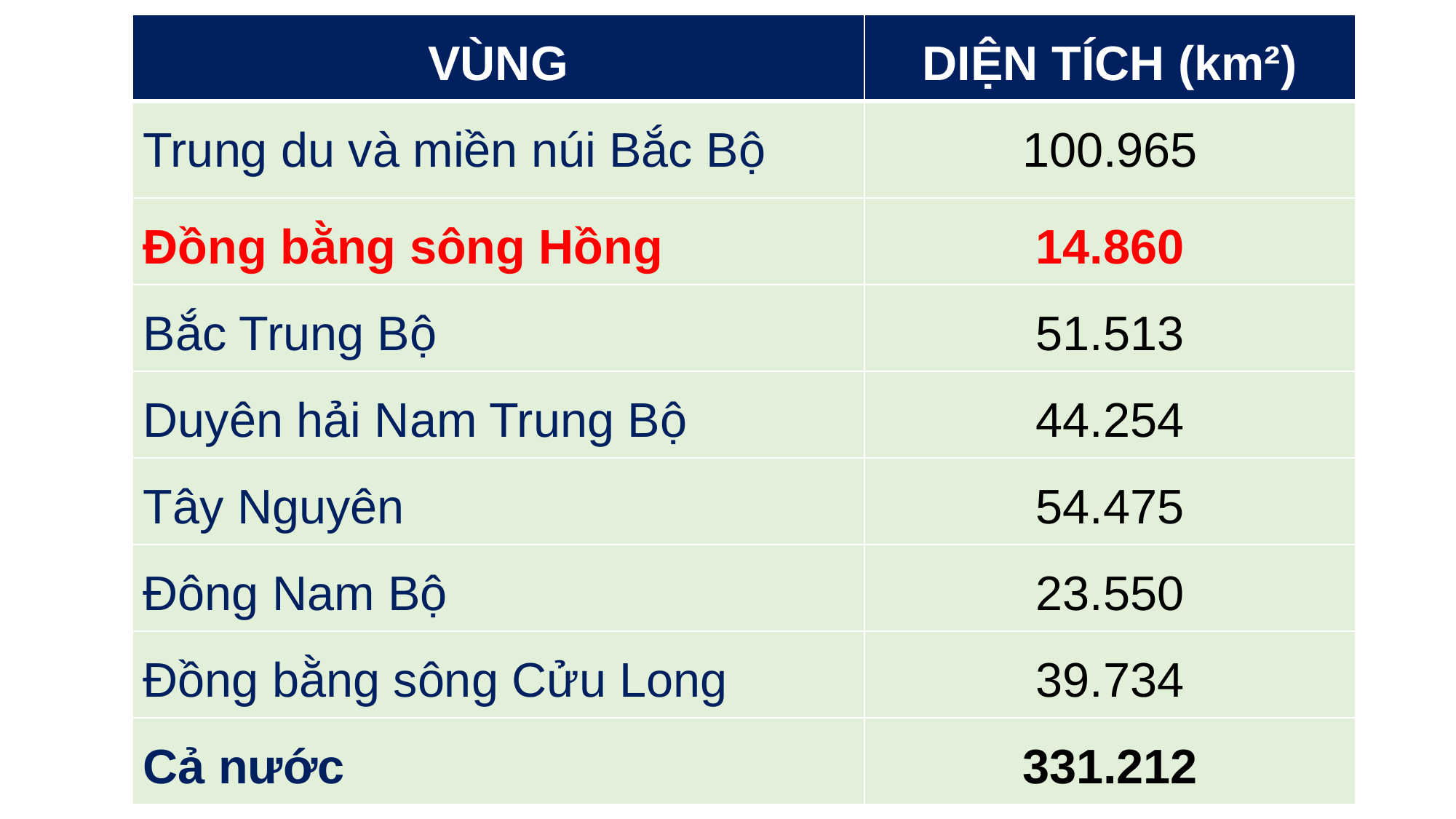

| VÙNG | DIỆN TÍCH (km²) |
| --- | --- |
| Trung du và miền núi Bắc Bộ | 100.965 |
| Đồng bằng sông Hồng | 14.860 |
| Bắc Trung Bộ | 51.513 |
| Duyên hải Nam Trung Bộ | 44.254 |
| Tây Nguyên | 54.475 |
| Đông Nam Bộ | 23.550 |
| Đồng bằng sông Cửu Long | 39.734 |
| Cả nước | 331.212 |